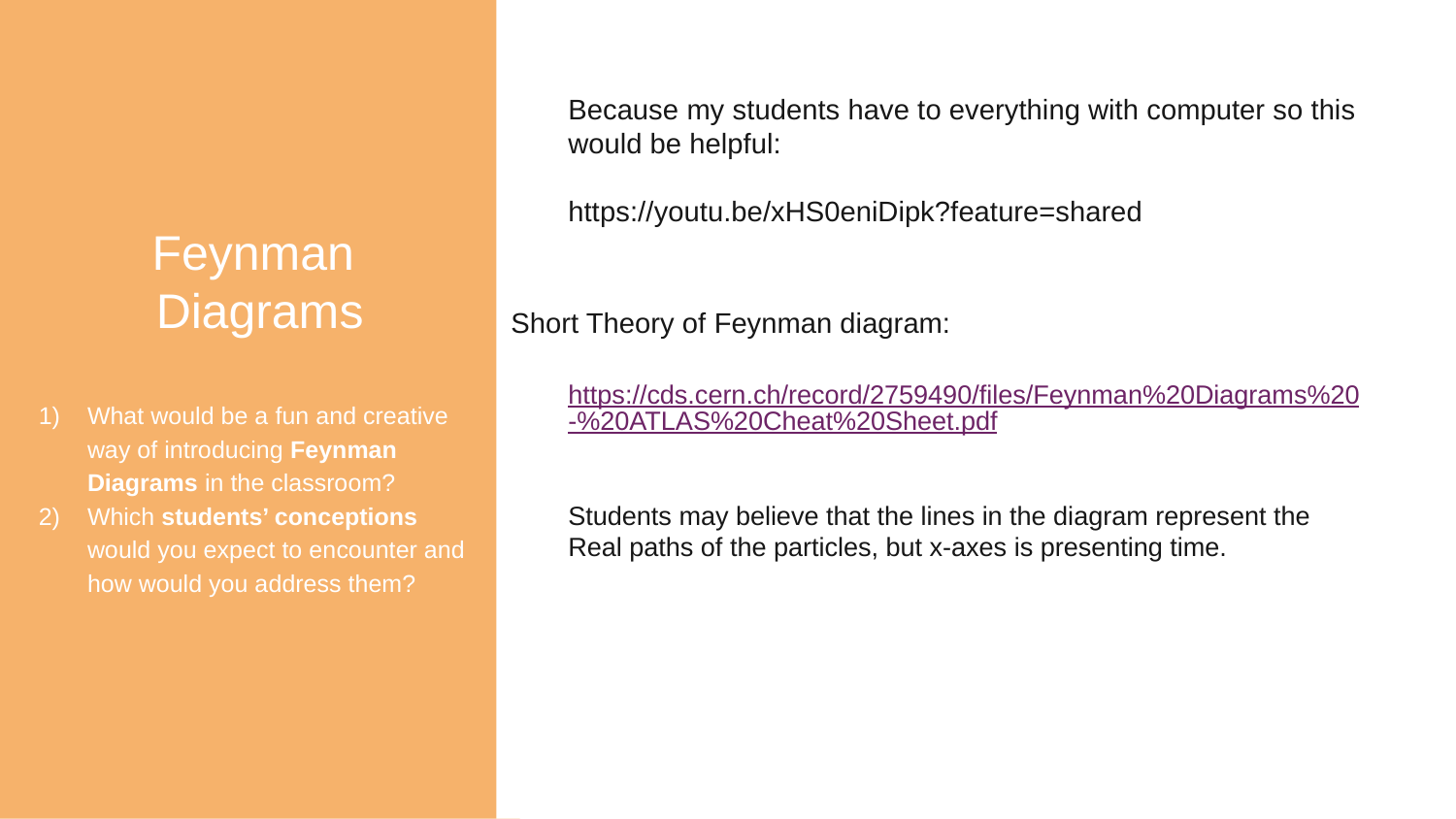

Feynman
Diagrams

What would be a fun and creative way of introducing Feynman Diagrams in the classroom?
Which students’ conceptions would you expect to encounter and how would you address them?

Because my students have to everything with computer so this would be helpful:

https://youtu.be/xHS0eniDipk?feature=shared

Short Theory of Feynman diagram:

https://cds.cern.ch/record/2759490/files/Feynman%20Diagrams%20-%20ATLAS%20Cheat%20Sheet.pdf

Students may believe that the lines in the diagram represent the Real paths of the particles, but x-axes is presenting time.